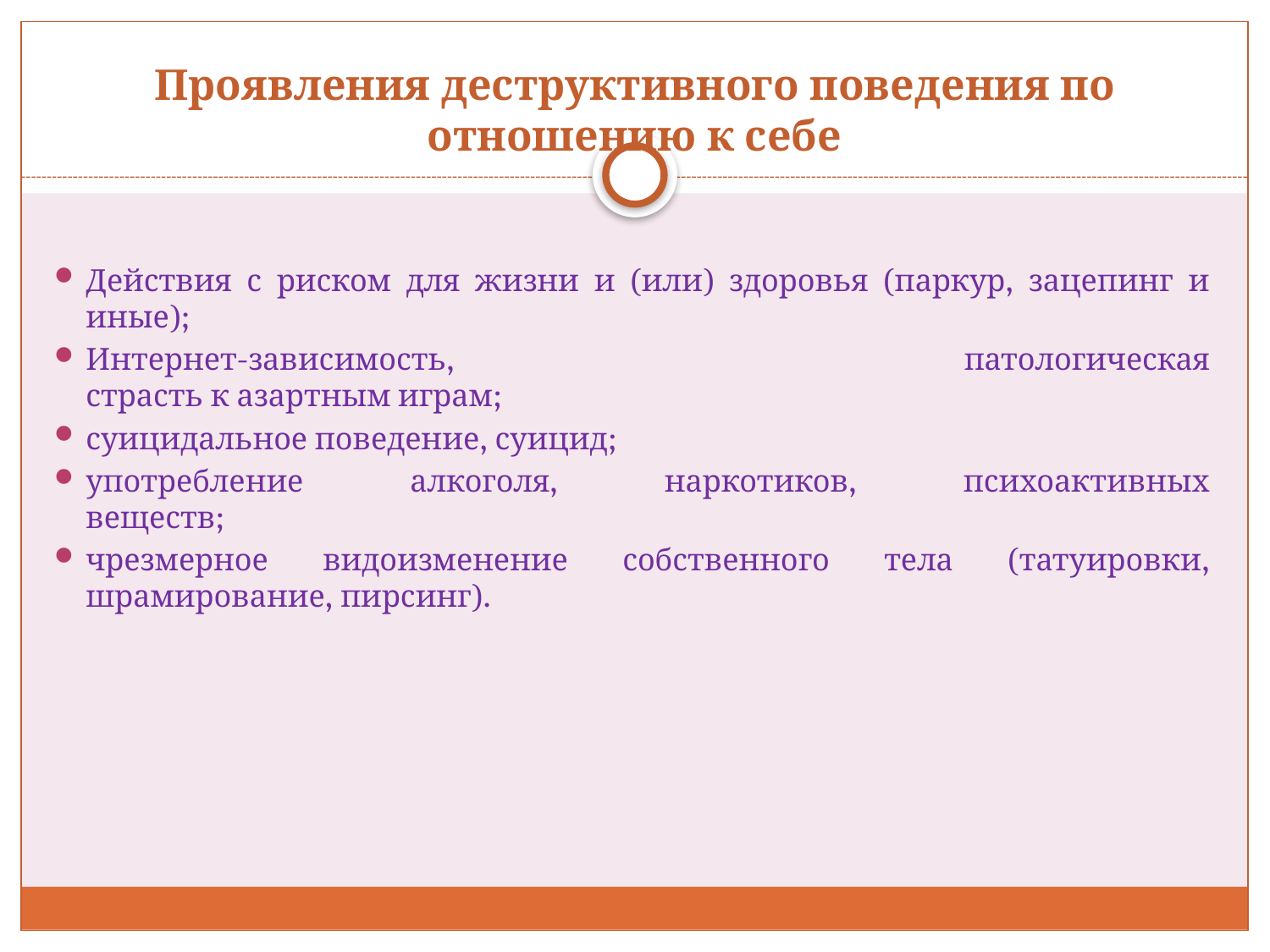

# Проявления деструктивного поведения по отношению к себе

Действия с риском для жизни и (или) здоровья (паркур, зацепинг и иные);
Интернет-зависимость, патологическая
страсть к азартным играм;
суицидальное поведение, суицид;
употребление алкоголя, наркотиков, психоактивных
веществ;
чрезмерное видоизменение собственного тела (татуировки,
шрамирование, пирсинг).